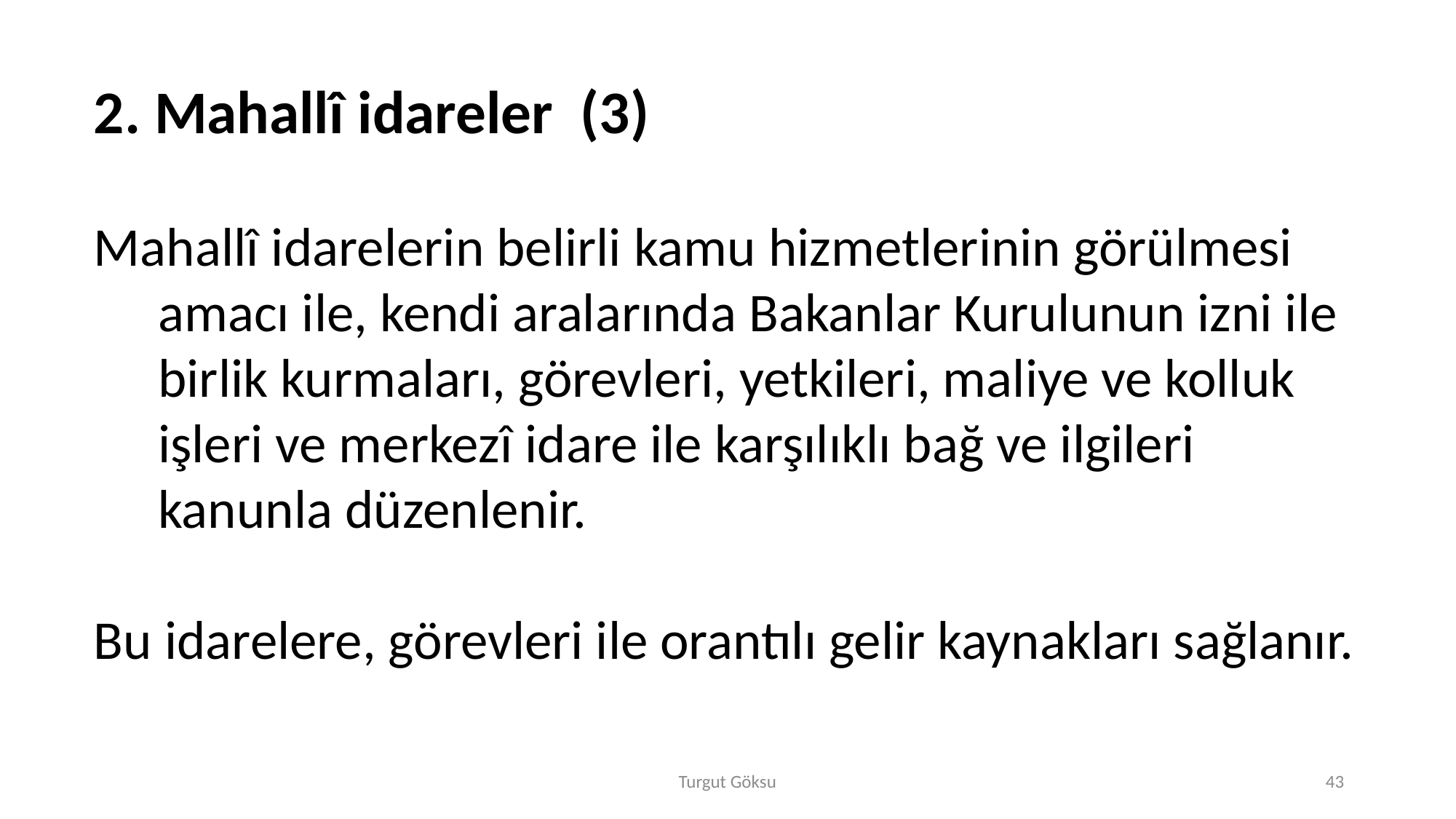

2. Mahallî idareler  (3)

Mahallî idarelerin belirli kamu hizmetlerinin görülmesi amacı ile, kendi aralarında Bakanlar Kurulunun izni ile birlik kurmaları, görevleri, yetkileri, maliye ve kolluk işleri ve merkezî idare ile karşılıklı bağ ve ilgileri kanunla düzenlenir.

Bu idarelere, görevleri ile orantılı gelir kaynakları sağlanır.
Turgut Göksu
43